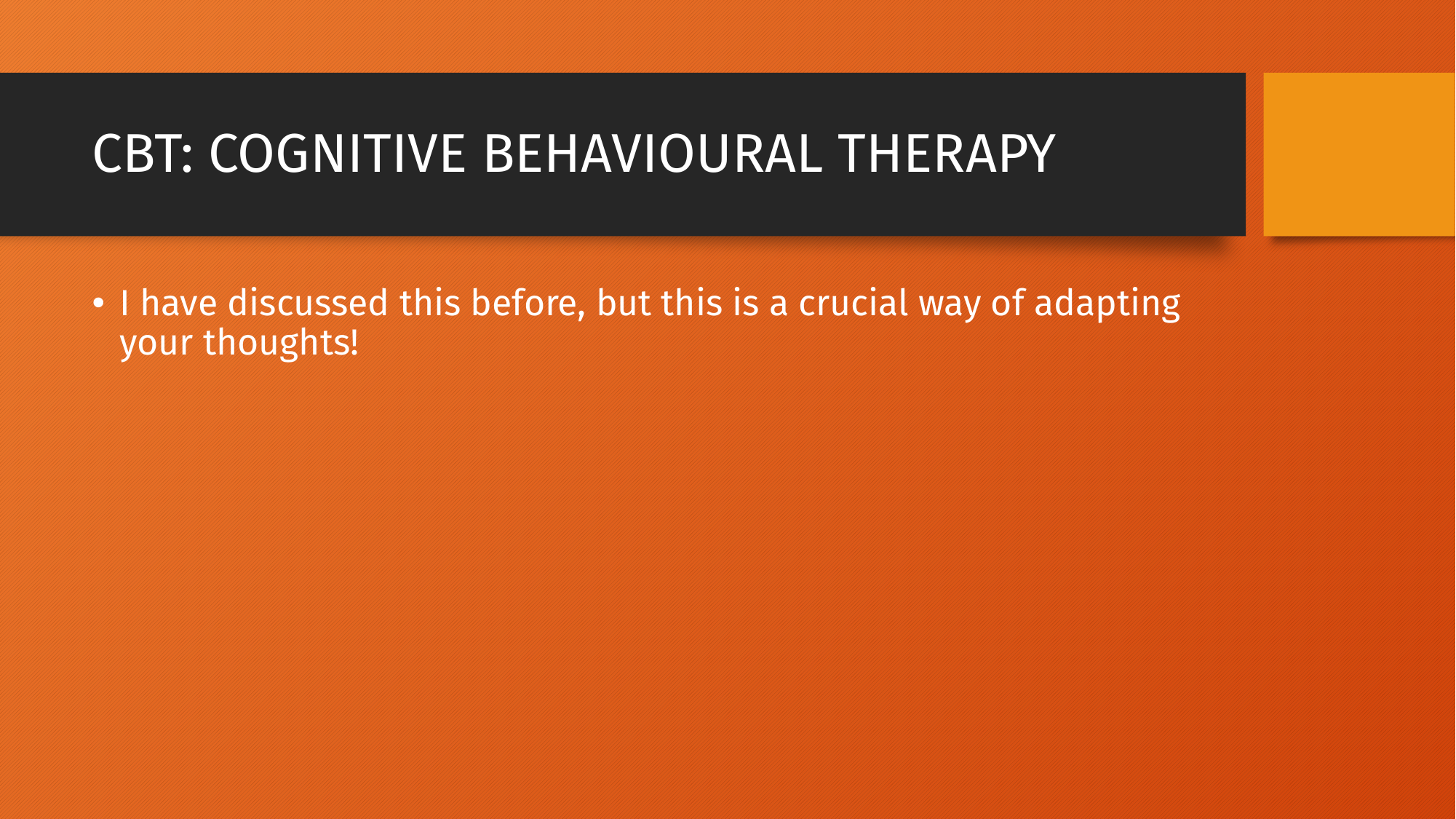

# CBT: COGNITIVE BEHAVIOURAL THERAPY
I have discussed this before, but this is a crucial way of adapting your thoughts!